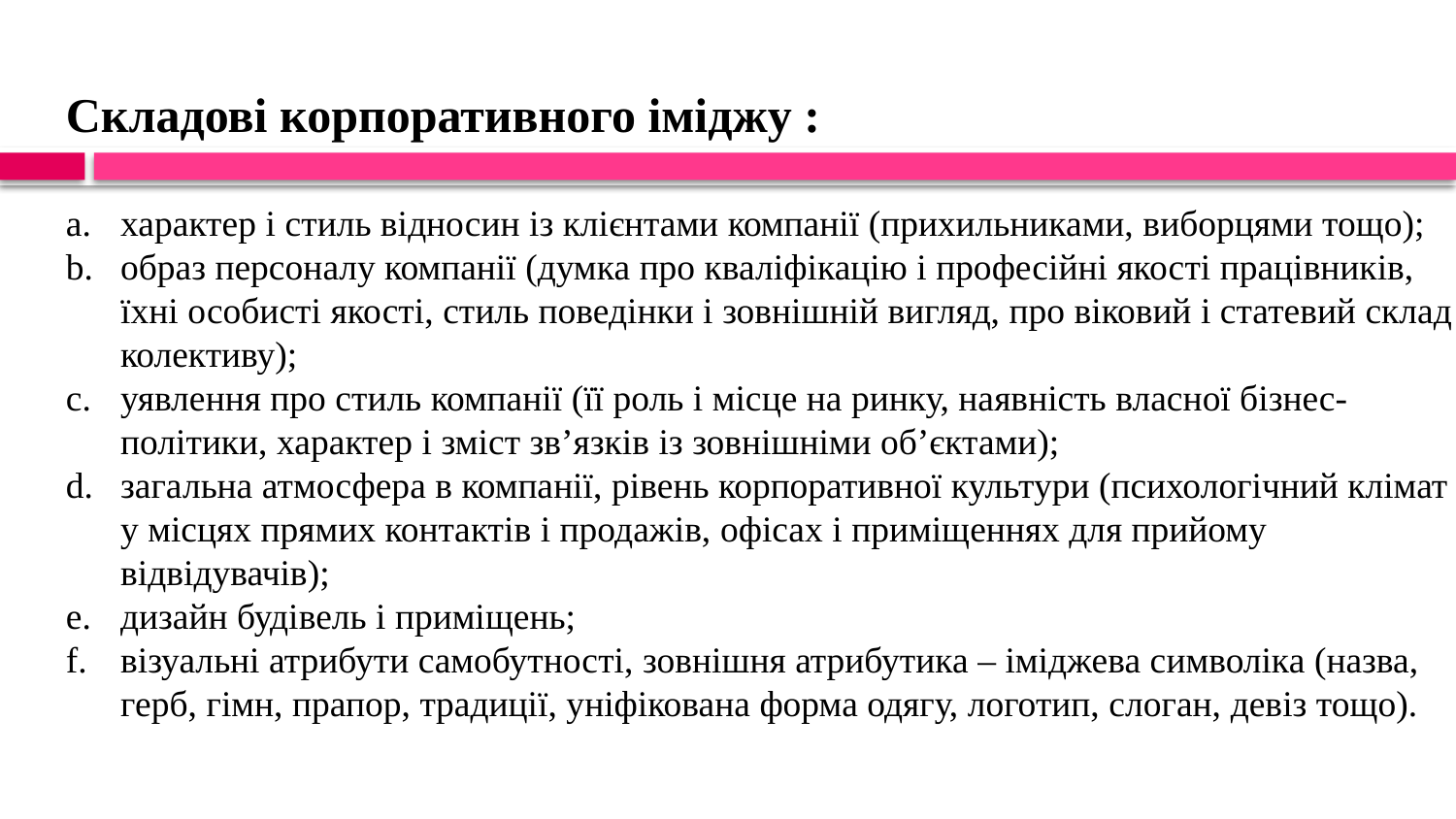

Складові корпоративного іміджу :

характер і стиль відносин із клієнтами компанії (прихильниками, виборцями тощо);
образ персоналу компанії (думка про кваліфікацію і професійні якості працівників, їхні особисті якості, стиль поведінки і зовнішній вигляд, про віковий і статевий склад колективу);
уявлення про стиль компанії (її роль і місце на ринку, наявність власної бізнес-політики, характер і зміст зв’язків із зовнішніми об’єктами);
загальна атмосфера в компанії, рівень корпоративної культури (психологічний клімат у місцях прямих контактів і продажів, офісах і приміщеннях для прийому відвідувачів);
дизайн будівель і приміщень;
візуальні атрибути самобутності, зовнішня атрибутика – іміджева символіка (назва, герб, гімн, прапор, традиції, уніфікована форма одягу, логотип, слоган, девіз тощо).